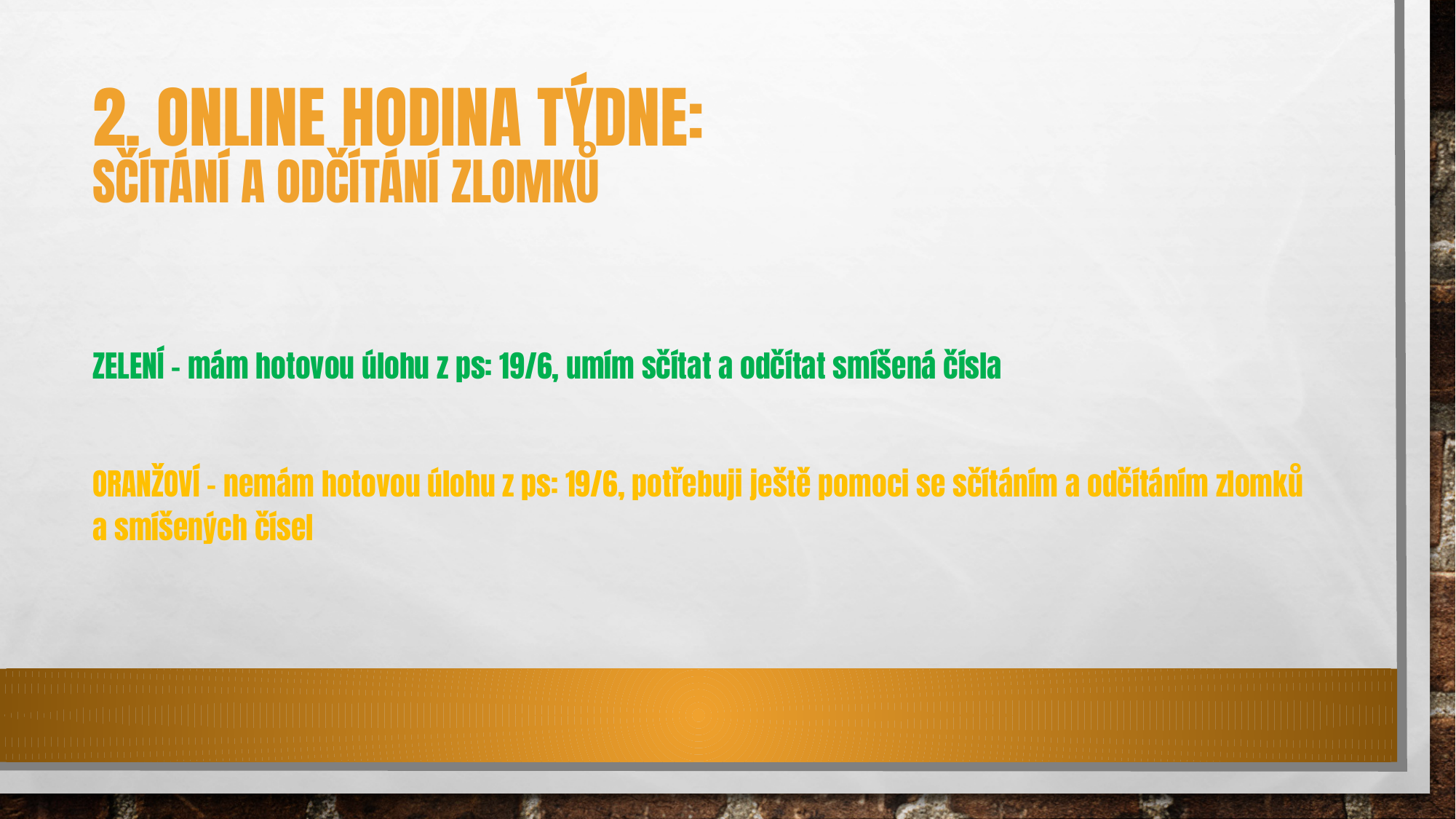

# 2. ONLINE HODINA TÝDNE: sčítání a odčítání zlomků
Zelení – mám hotovou úlohu z ps: 19/6, umím sčítat a odčítat smíšená čísla

Oranžoví – nemám hotovou úlohu z ps: 19/6, potřebuji ještě pomoci se sčítáním a odčítáním zlomků a smíšených čísel